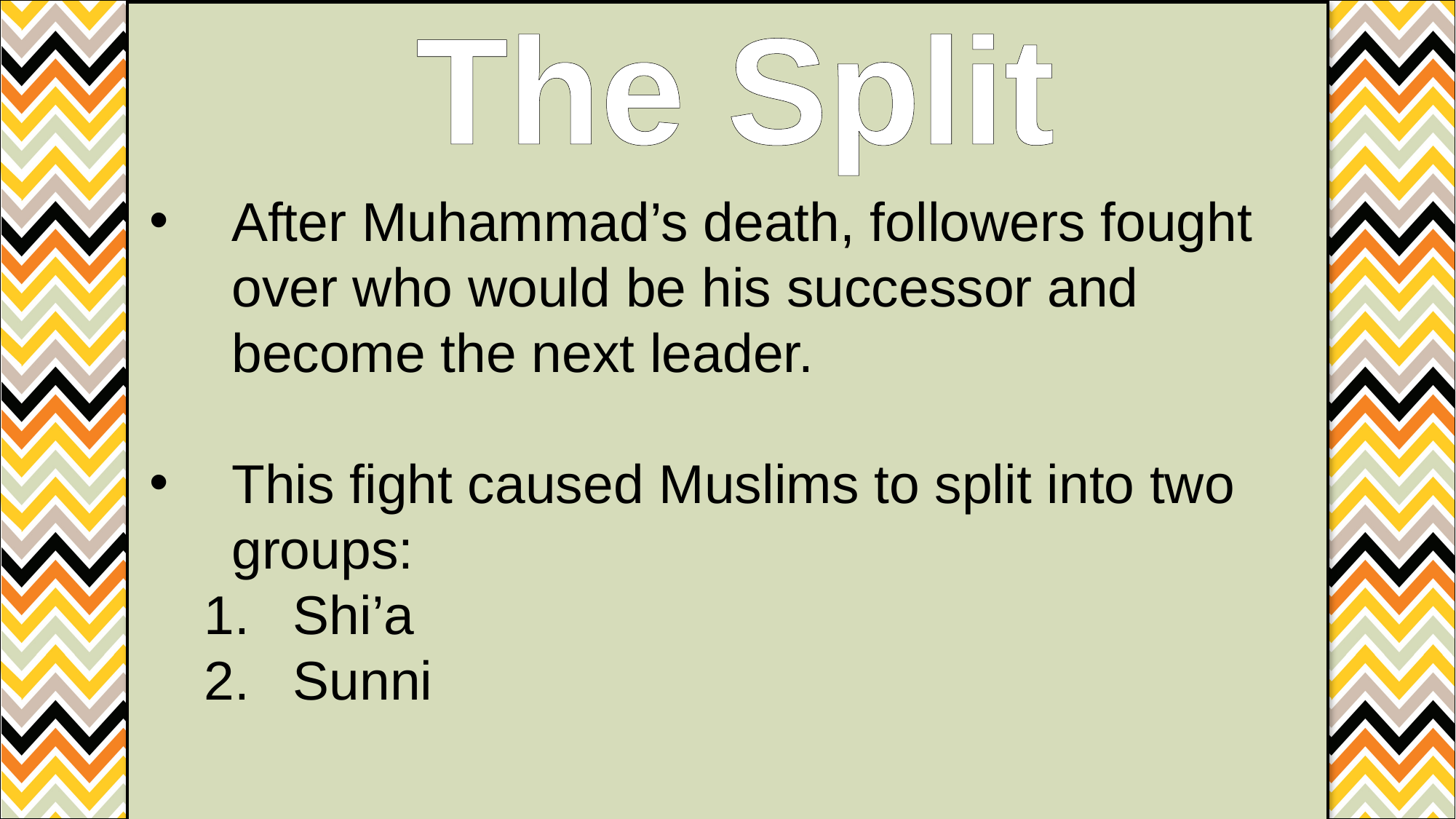

The Split

After Muhammad’s death, followers fought over who would be his successor and become the next leader.

This fight caused Muslims to split into two groups:
Shi’a
Sunni